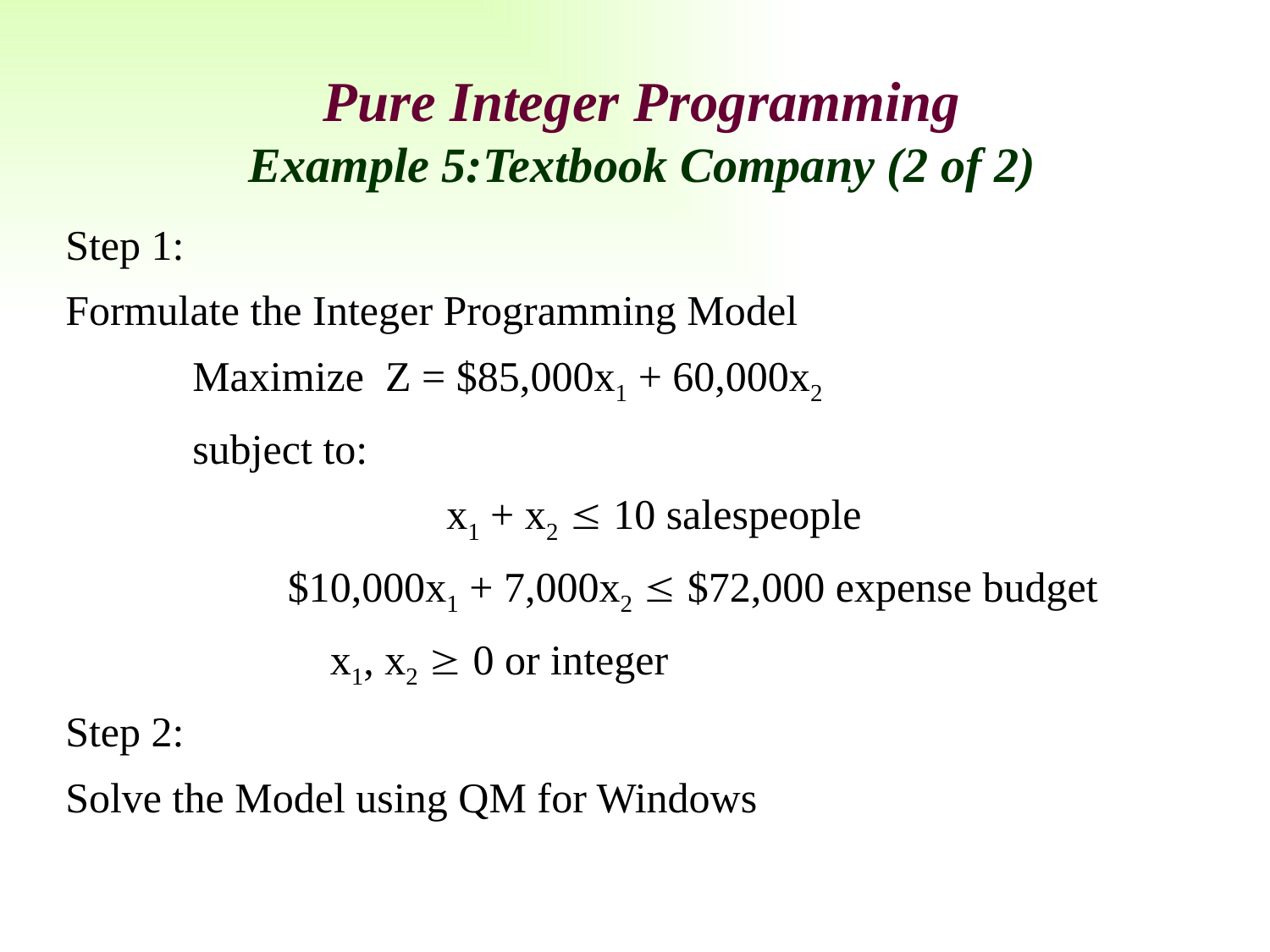

Pure Integer Programming
Example 5:Textbook Company (2 of 2)
Step 1:
Formulate the Integer Programming Model
	Maximize  Z = $85,000x1 + 60,000x2
	subject to:
			x1 + x2 ≤ 10 salespeople
         	         $10,000x1 + 7,000x2 ≤ $72,000 expense budget
                      	 x1, x2 ≥ 0 or integer
Step 2:
Solve the Model using QM for Windows